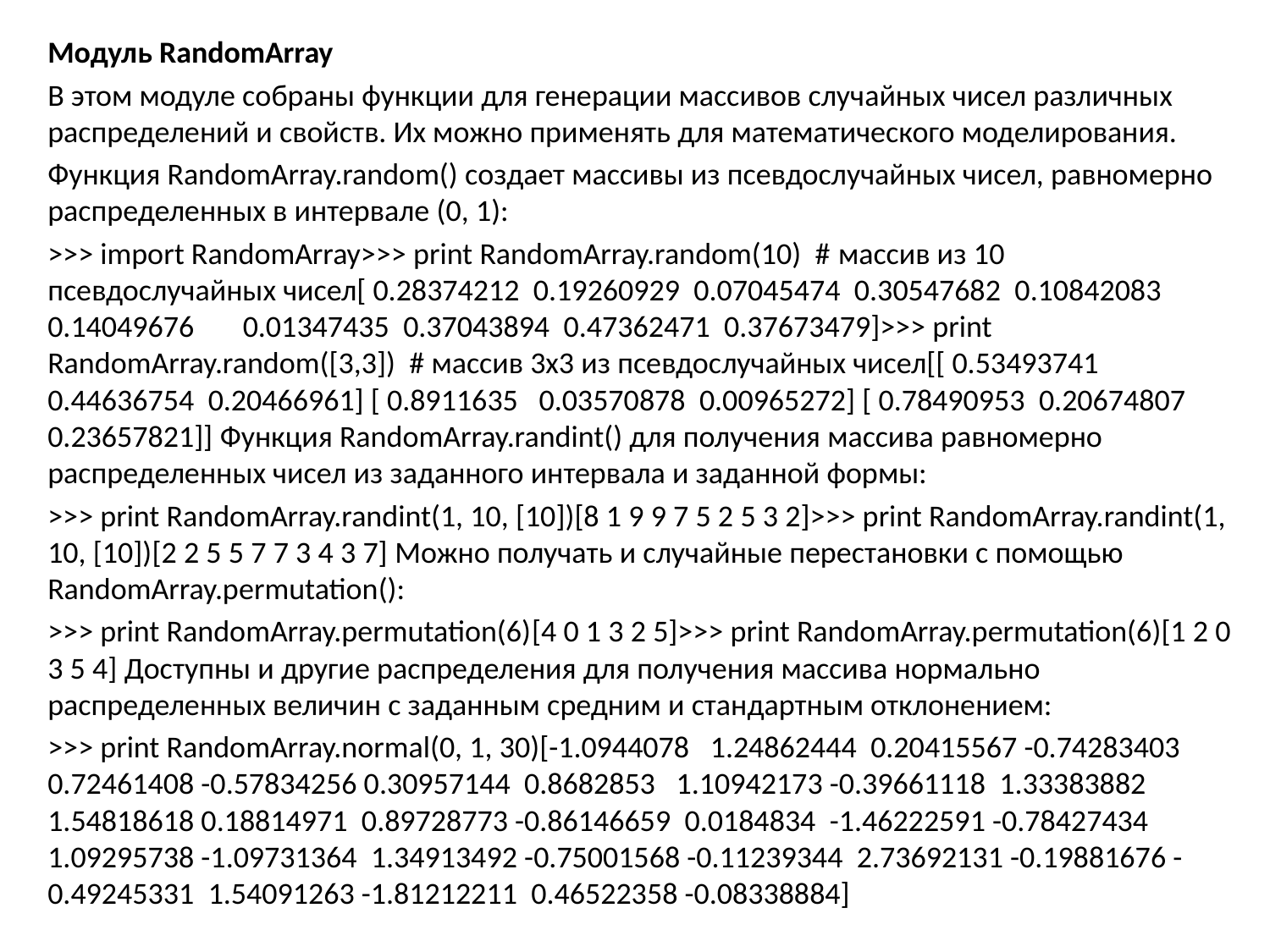

Модуль RandomArray
В этом модуле собраны функции для генерации массивов случайных чисел различных распределений и свойств. Их можно применять для математического моделирования.
Функция RandomArray.random() создает массивы из псевдослучайных чисел, равномерно распределенных в интервале (0, 1):
>>> import RandomArray>>> print RandomArray.random(10)  # массив из 10 псевдослучайных чисел[ 0.28374212  0.19260929  0.07045474  0.30547682  0.10842083  0.14049676       0.01347435  0.37043894  0.47362471  0.37673479]>>> print RandomArray.random([3,3])  # массив 3x3 из псевдослучайных чисел[[ 0.53493741  0.44636754  0.20466961] [ 0.8911635   0.03570878  0.00965272] [ 0.78490953  0.20674807  0.23657821]] Функция RandomArray.randint() для получения массива равномерно распределенных чисел из заданного интервала и заданной формы:
>>> print RandomArray.randint(1, 10, [10])[8 1 9 9 7 5 2 5 3 2]>>> print RandomArray.randint(1, 10, [10])[2 2 5 5 7 7 3 4 3 7] Можно получать и случайные перестановки с помощью RandomArray.permutation():
>>> print RandomArray.permutation(6)[4 0 1 3 2 5]>>> print RandomArray.permutation(6)[1 2 0 3 5 4] Доступны и другие распределения для получения массива нормально распределенных величин с заданным средним и стандартным отклонением:
>>> print RandomArray.normal(0, 1, 30)[-1.0944078   1.24862444  0.20415567 -0.74283403  0.72461408 -0.57834256 0.30957144  0.8682853   1.10942173 -0.39661118  1.33383882  1.54818618 0.18814971  0.89728773 -0.86146659  0.0184834  -1.46222591 -0.78427434 1.09295738 -1.09731364  1.34913492 -0.75001568 -0.11239344  2.73692131 -0.19881676 -0.49245331  1.54091263 -1.81212211  0.46522358 -0.08338884]